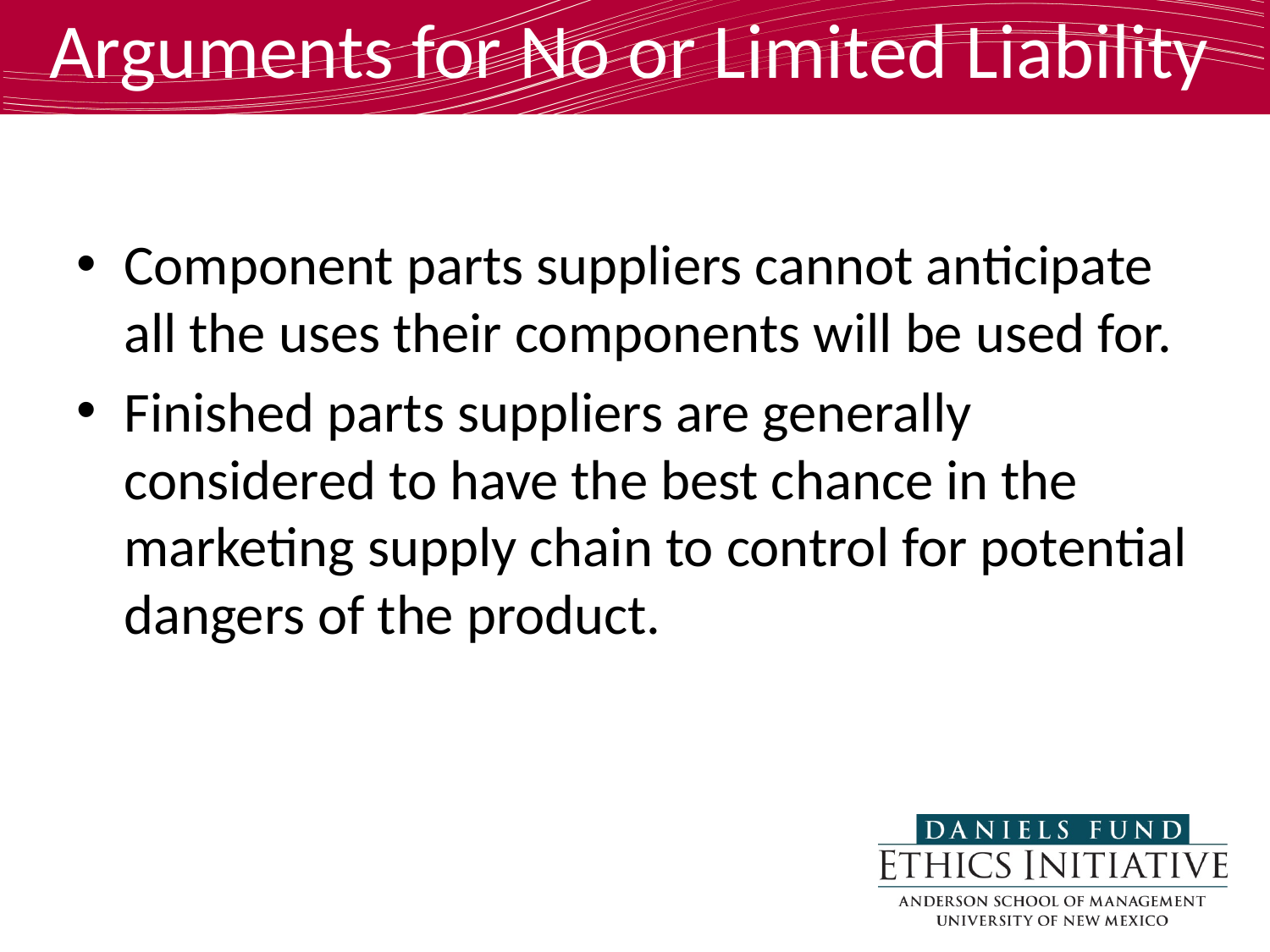

# Arguments for No or Limited Liability
Component parts suppliers cannot anticipate all the uses their components will be used for.
Finished parts suppliers are generally considered to have the best chance in the marketing supply chain to control for potential dangers of the product.